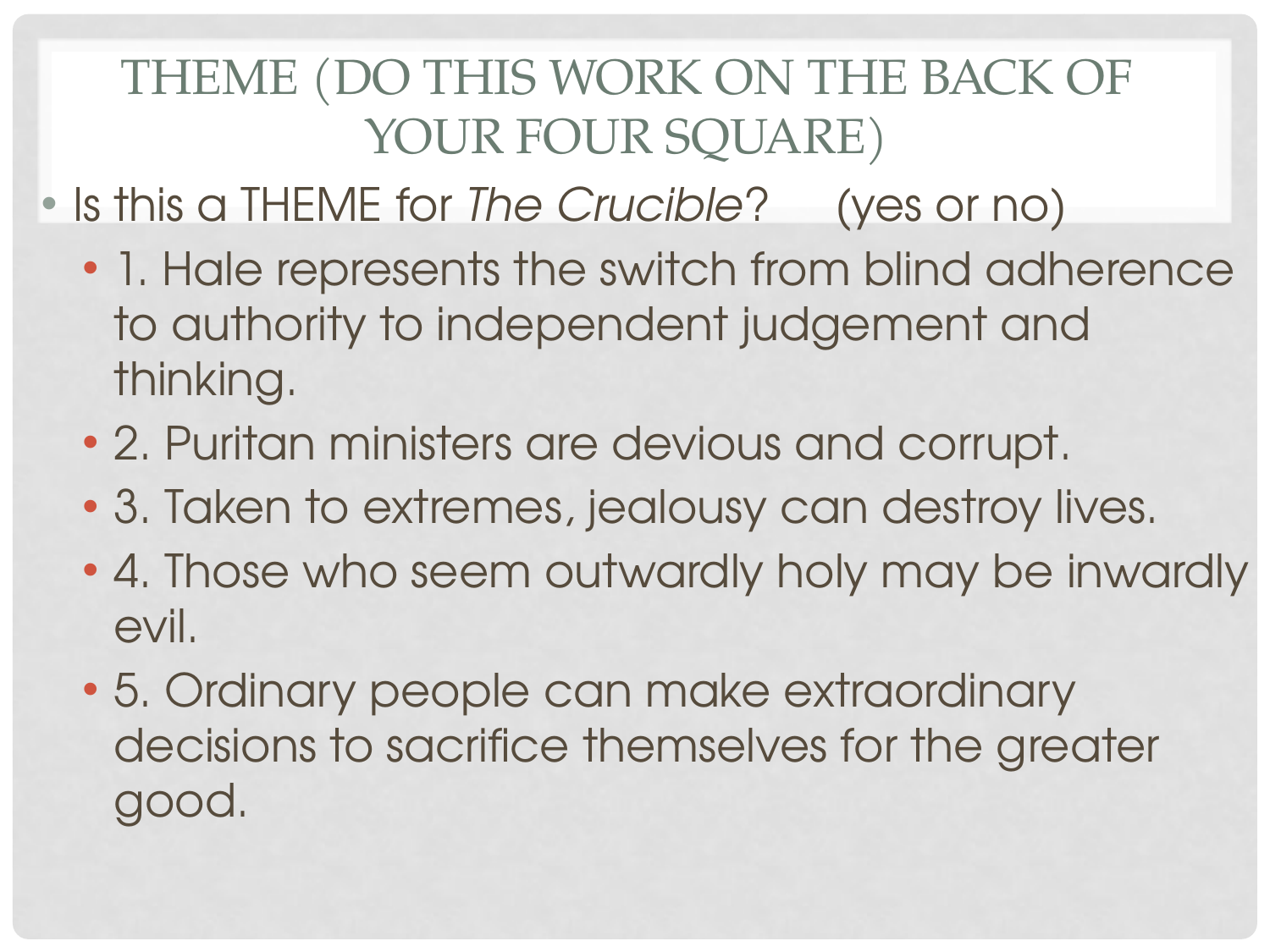

# Theme (do this work on the back of your four square)
Is this a THEME for The Crucible?	(yes or no)
1. Hale represents the switch from blind adherence to authority to independent judgement and thinking.
2. Puritan ministers are devious and corrupt.
3. Taken to extremes, jealousy can destroy lives.
4. Those who seem outwardly holy may be inwardly evil.
5. Ordinary people can make extraordinary decisions to sacrifice themselves for the greater good.